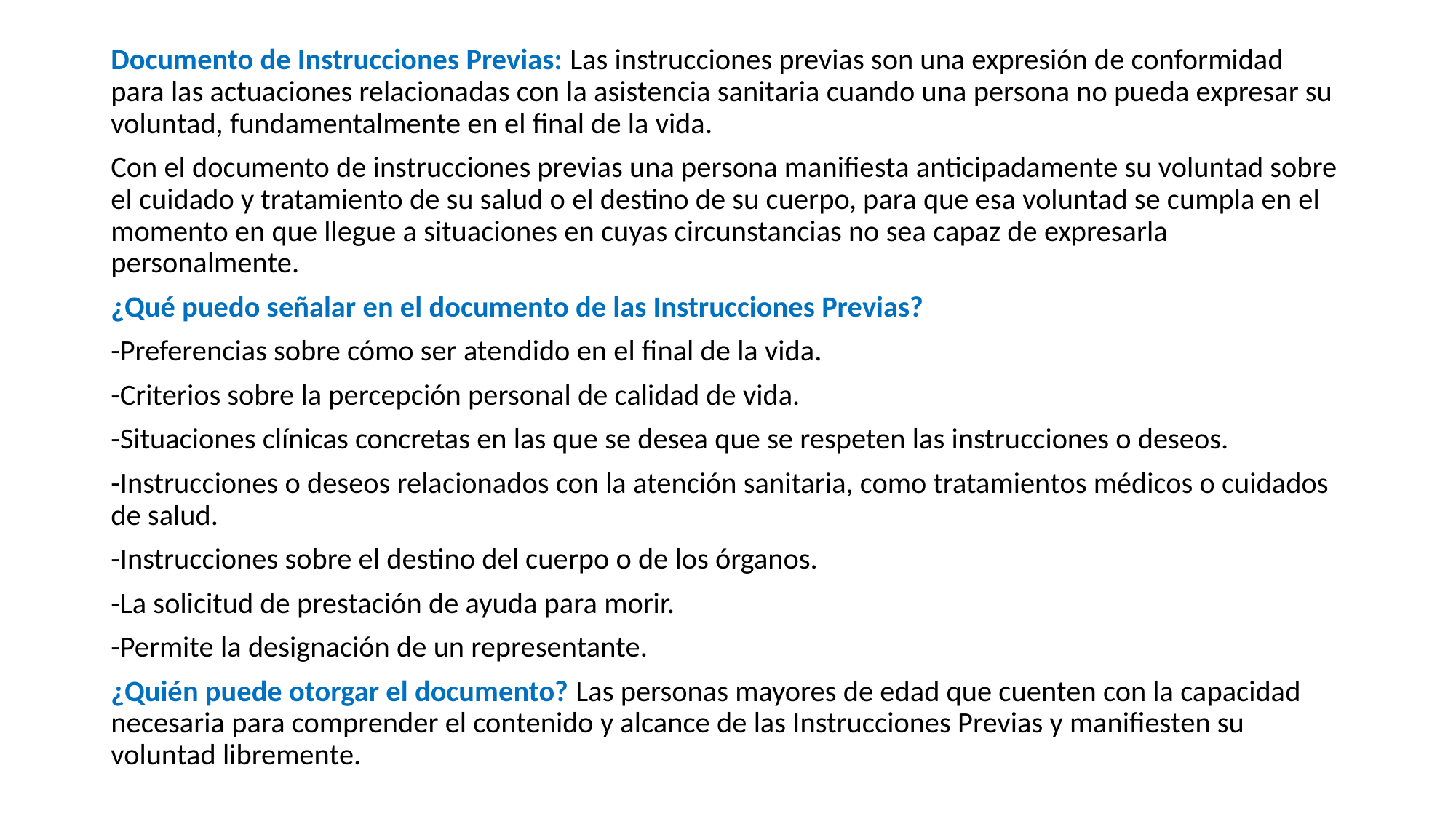

Documento de Instrucciones Previas: Las instrucciones previas son una expresión de conformidad para las actuaciones relacionadas con la asistencia sanitaria cuando una persona no pueda expresar su voluntad, fundamentalmente en el final de la vida.
Con el documento de instrucciones previas una persona manifiesta anticipadamente su voluntad sobre el cuidado y tratamiento de su salud o el destino de su cuerpo, para que esa voluntad se cumpla en el momento en que llegue a situaciones en cuyas circunstancias no sea capaz de expresarla personalmente.
¿Qué puedo señalar en el documento de las Instrucciones Previas?
-Preferencias sobre cómo ser atendido en el final de la vida.
-Criterios sobre la percepción personal de calidad de vida.
-Situaciones clínicas concretas en las que se desea que se respeten las instrucciones o deseos.
-Instrucciones o deseos relacionados con la atención sanitaria, como tratamientos médicos o cuidados de salud.
-Instrucciones sobre el destino del cuerpo o de los órganos.
-La solicitud de prestación de ayuda para morir.
-Permite la designación de un representante.
¿Quién puede otorgar el documento? Las personas mayores de edad que cuenten con la capacidad necesaria para comprender el contenido y alcance de las Instrucciones Previas y manifiesten su voluntad libremente.